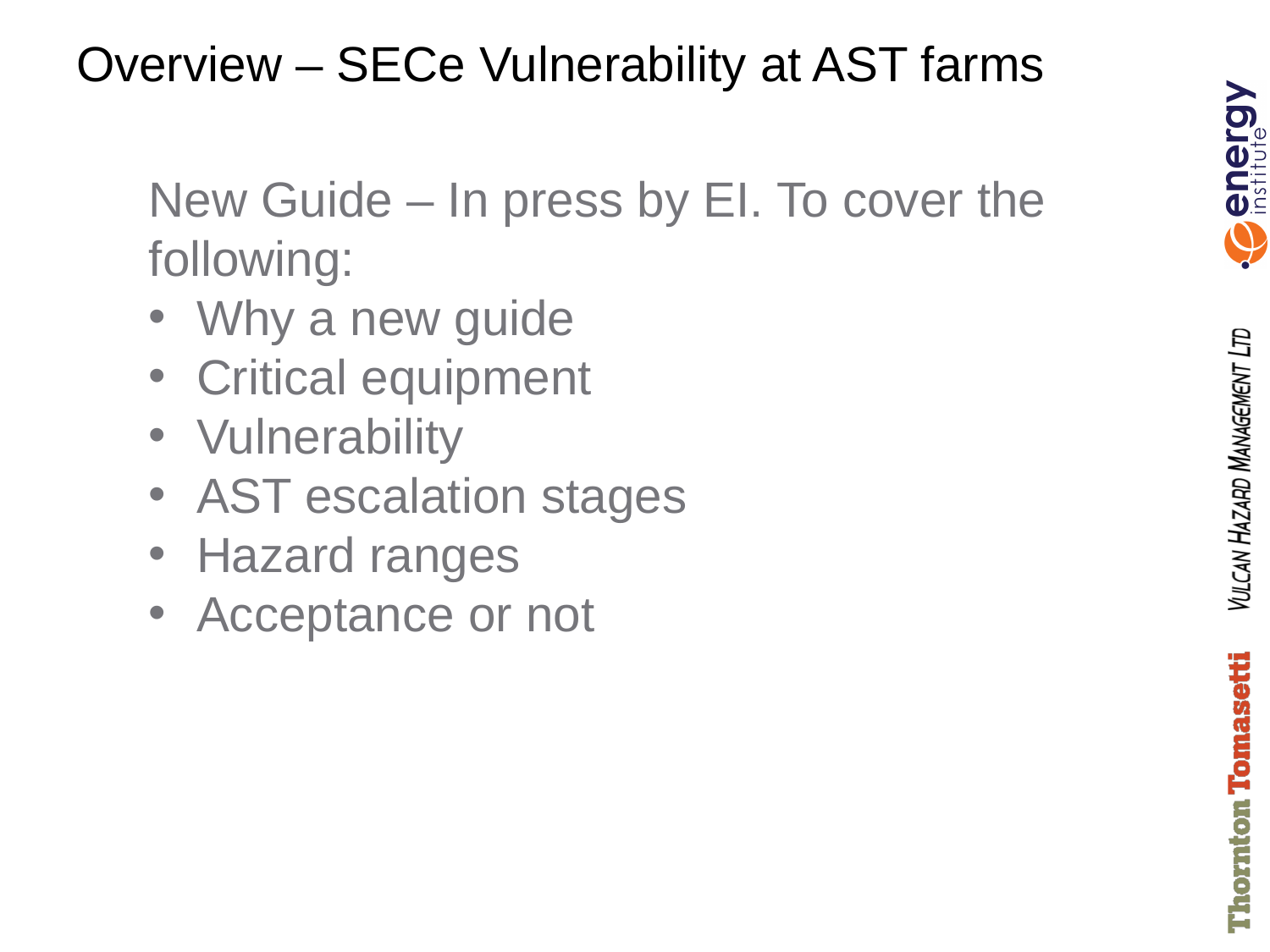

# Overview – SECe Vulnerability at AST farms
New Guide – In press by EI. To cover the following:
Why a new guide
Critical equipment
Vulnerability
AST escalation stages
Hazard ranges
Acceptance or not